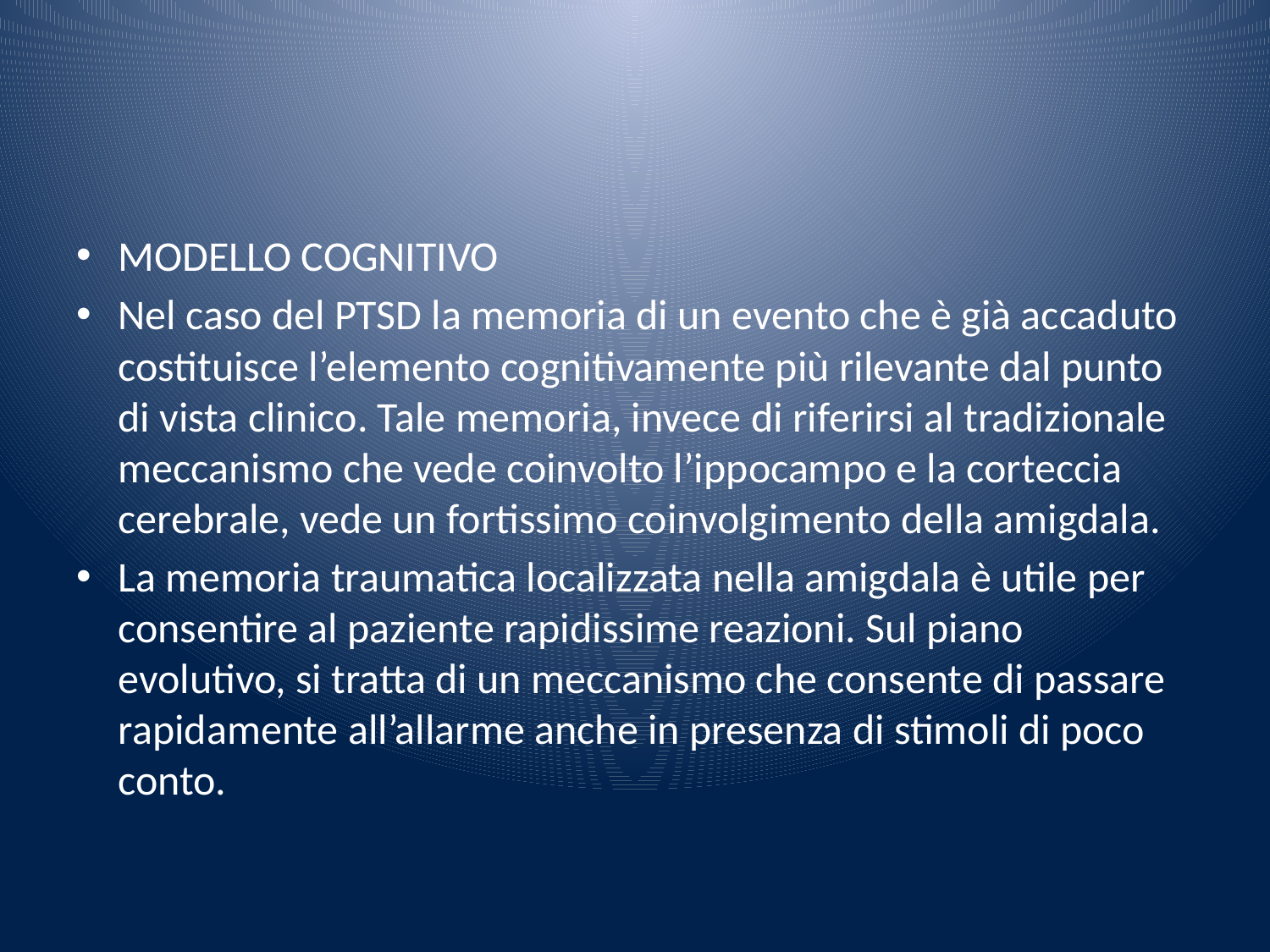

#
MODELLO COGNITIVO
Nel caso del PTSD la memoria di un evento che è già accaduto costituisce l’elemento cognitivamente più rilevante dal punto di vista clinico. Tale memoria, invece di riferirsi al tradizionale meccanismo che vede coinvolto l’ippocampo e la corteccia cerebrale, vede un fortissimo coinvolgimento della amigdala.
La memoria traumatica localizzata nella amigdala è utile per consentire al paziente rapidissime reazioni. Sul piano evolutivo, si tratta di un meccanismo che consente di passare rapidamente all’allarme anche in presenza di stimoli di poco conto.